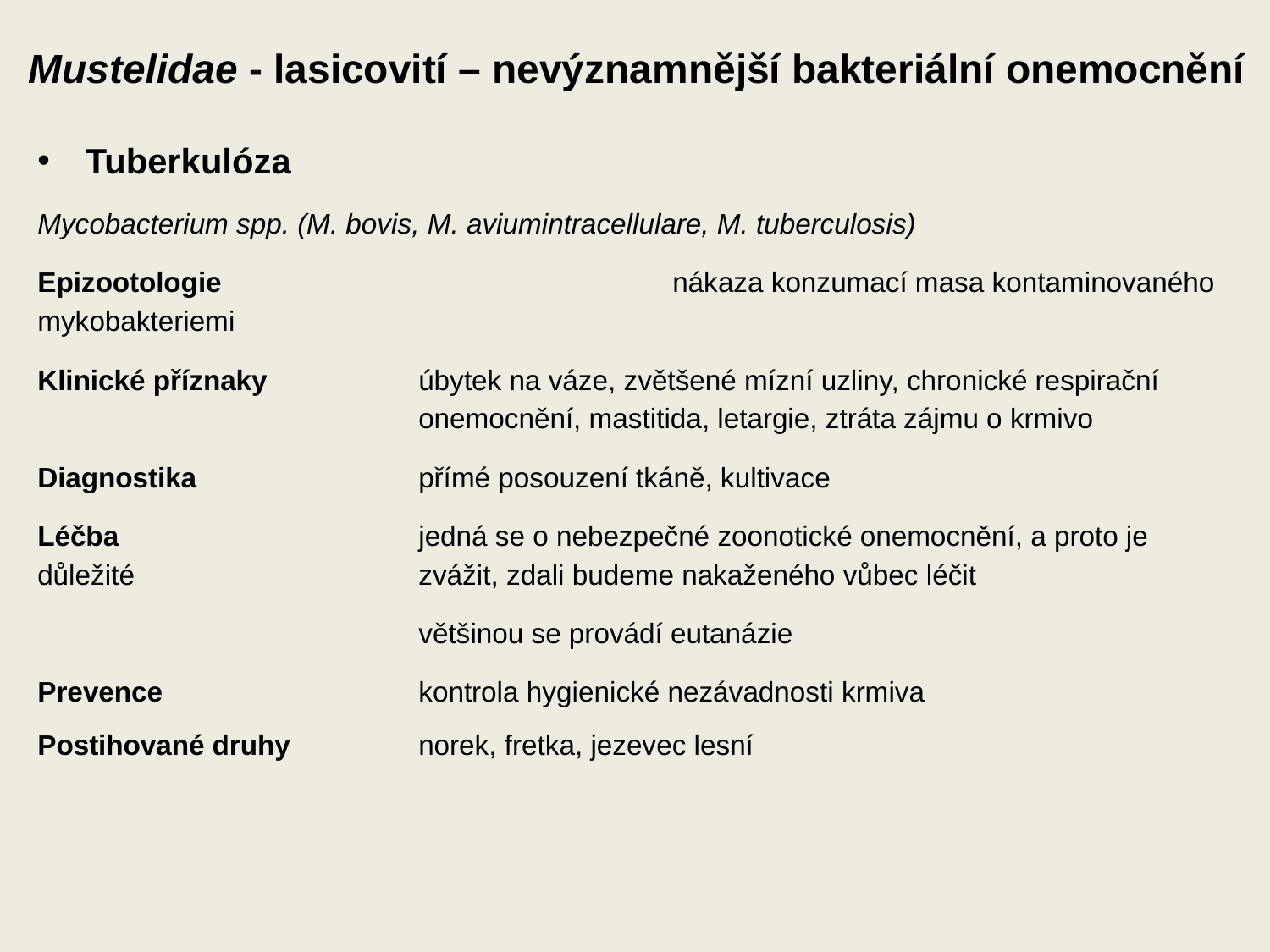

# Mustelidae - lasicovití – nevýznamnější bakteriální onemocnění
Tuberkulóza
Mycobacterium spp. (M. bovis, M. aviumintracellulare, M. tuberculosis)
Epizootologie				nákaza konzumací masa kontaminovaného mykobakteriemi
Klinické příznaky		úbytek na váze, zvětšené mízní uzliny, chronické respirační 				onemocnění, mastitida, letargie, ztráta zájmu o krmivo
Diagnostika		přímé posouzení tkáně, kultivace
Léčba			jedná se o nebezpečné zoonotické onemocnění, a proto je důležité 			zvážit, zdali budeme nakaženého vůbec léčit
			většinou se provádí eutanázie
Prevence			kontrola hygienické nezávadnosti krmiva
Postihované druhy		norek, fretka, jezevec lesní